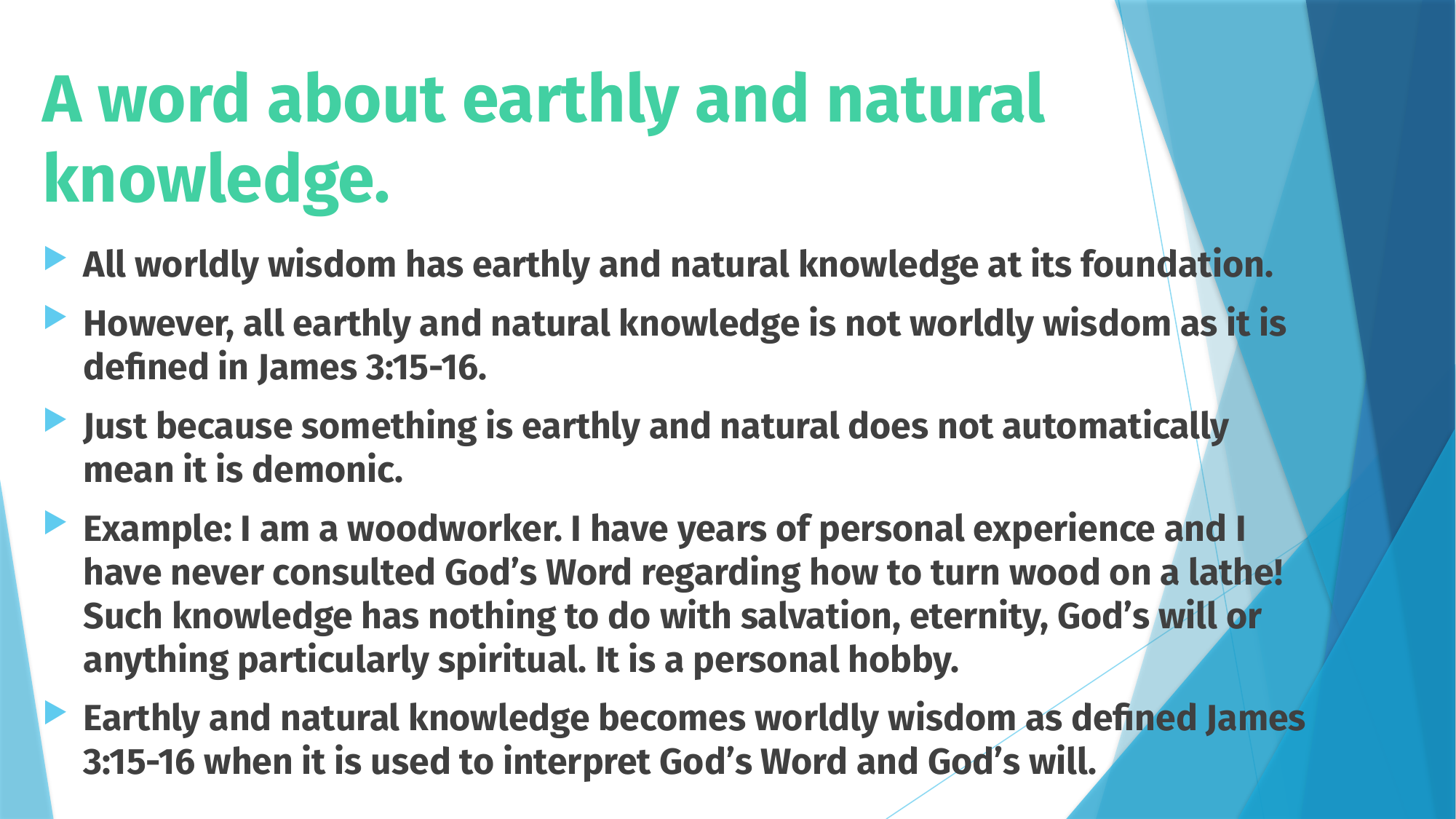

# A word about earthly and natural knowledge.
All worldly wisdom has earthly and natural knowledge at its foundation.
However, all earthly and natural knowledge is not worldly wisdom as it is defined in James 3:15-16.
Just because something is earthly and natural does not automatically mean it is demonic.
Example: I am a woodworker. I have years of personal experience and I have never consulted God’s Word regarding how to turn wood on a lathe! Such knowledge has nothing to do with salvation, eternity, God’s will or anything particularly spiritual. It is a personal hobby.
Earthly and natural knowledge becomes worldly wisdom as defined James 3:15-16 when it is used to interpret God’s Word and God’s will.